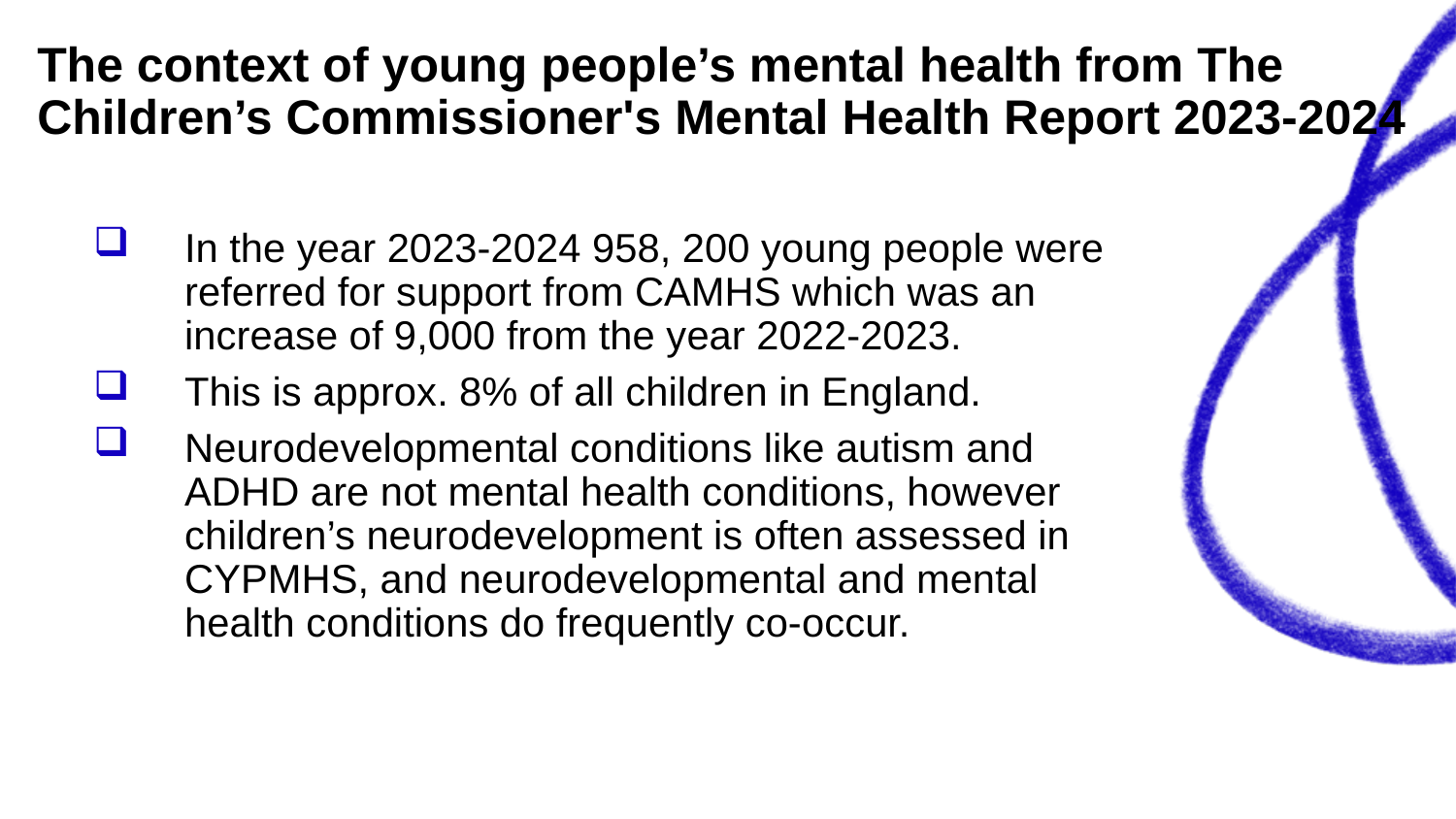

# The context of young people’s mental health from The Children’s Commissioner's Mental Health Report 2023-2024
In the year 2023-2024 958, 200 young people were referred for support from CAMHS which was an increase of 9,000 from the year 2022-2023.
This is approx. 8% of all children in England.
Neurodevelopmental conditions like autism and ADHD are not mental health conditions, however children’s neurodevelopment is often assessed in CYPMHS, and neurodevelopmental and mental health conditions do frequently co-occur.